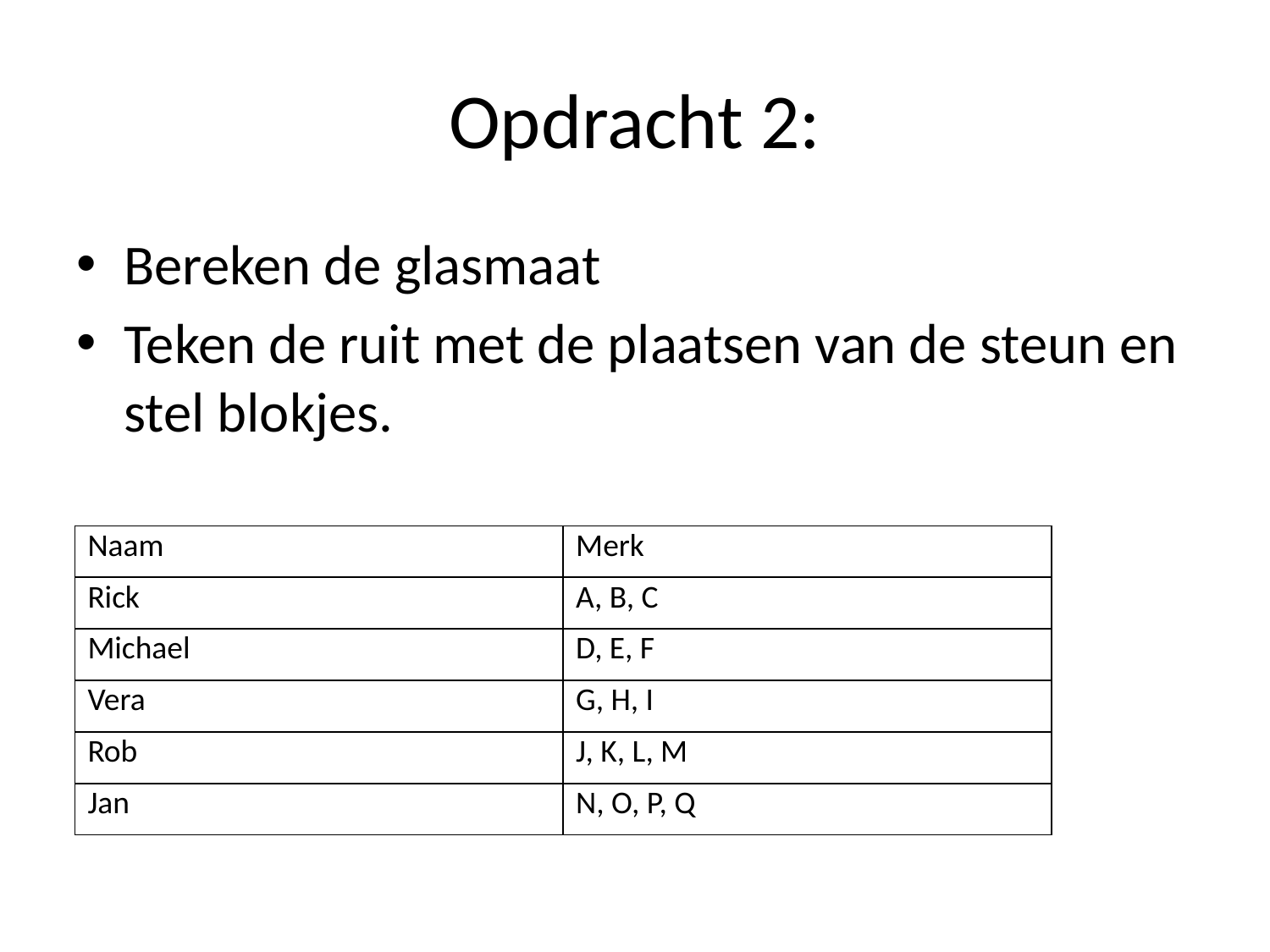

# Opdracht 2:
Bereken de glasmaat
Teken de ruit met de plaatsen van de steun en stel blokjes.

| Naam | Merk |
| --- | --- |
| Rick | A, B, C |
| Michael | D, E, F |
| Vera | G, H, I |
| Rob | J, K, L, M |
| Jan | N, O, P, Q |